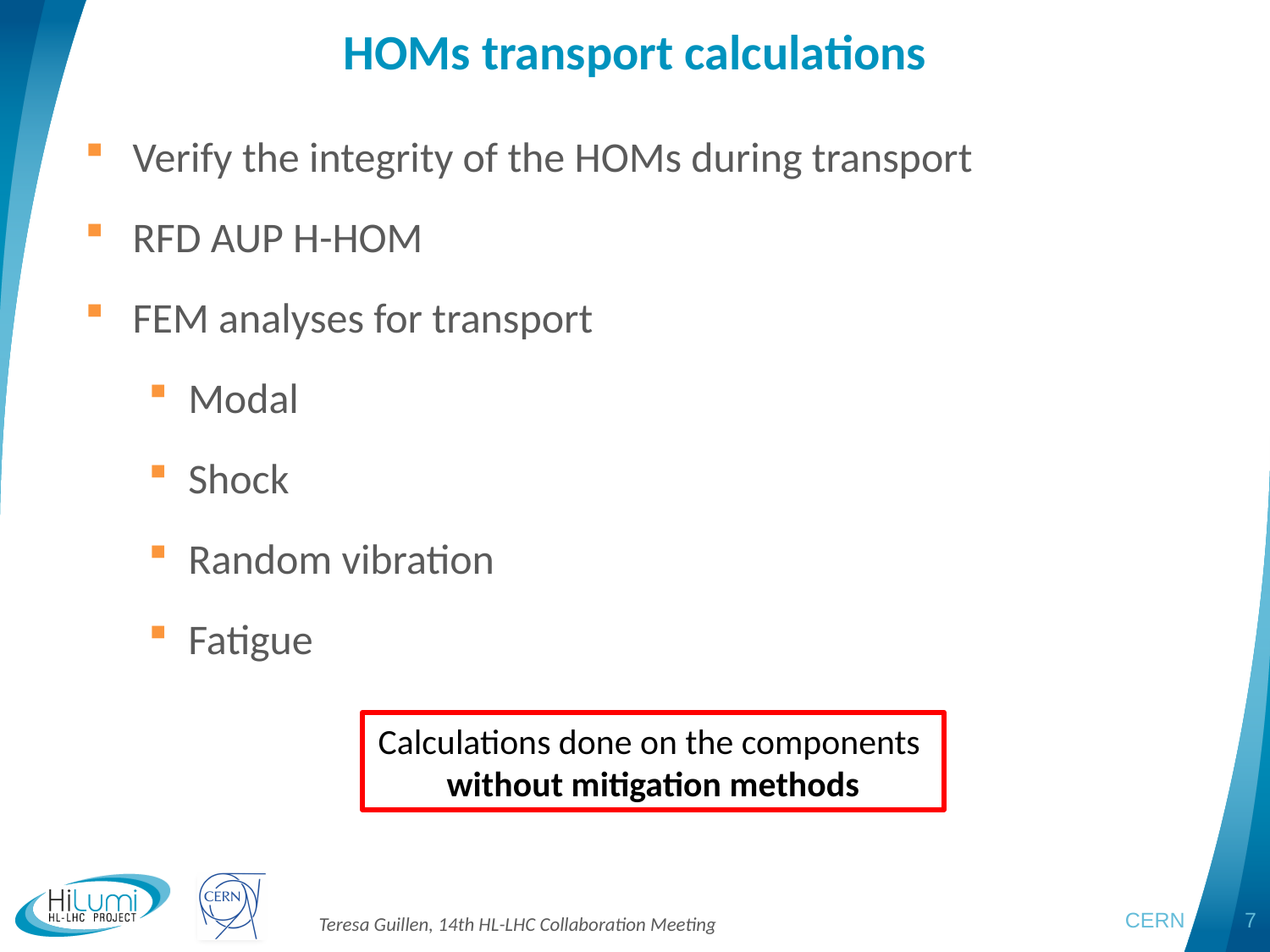

# HOMs transport calculations
Verify the integrity of the HOMs during transport
RFD AUP H-HOM
FEM analyses for transport
Modal
Shock
Random vibration
Fatigue

Calculations done on the components
without mitigation methods
 CERN
7
Teresa Guillen, 14th HL-LHC Collaboration Meeting